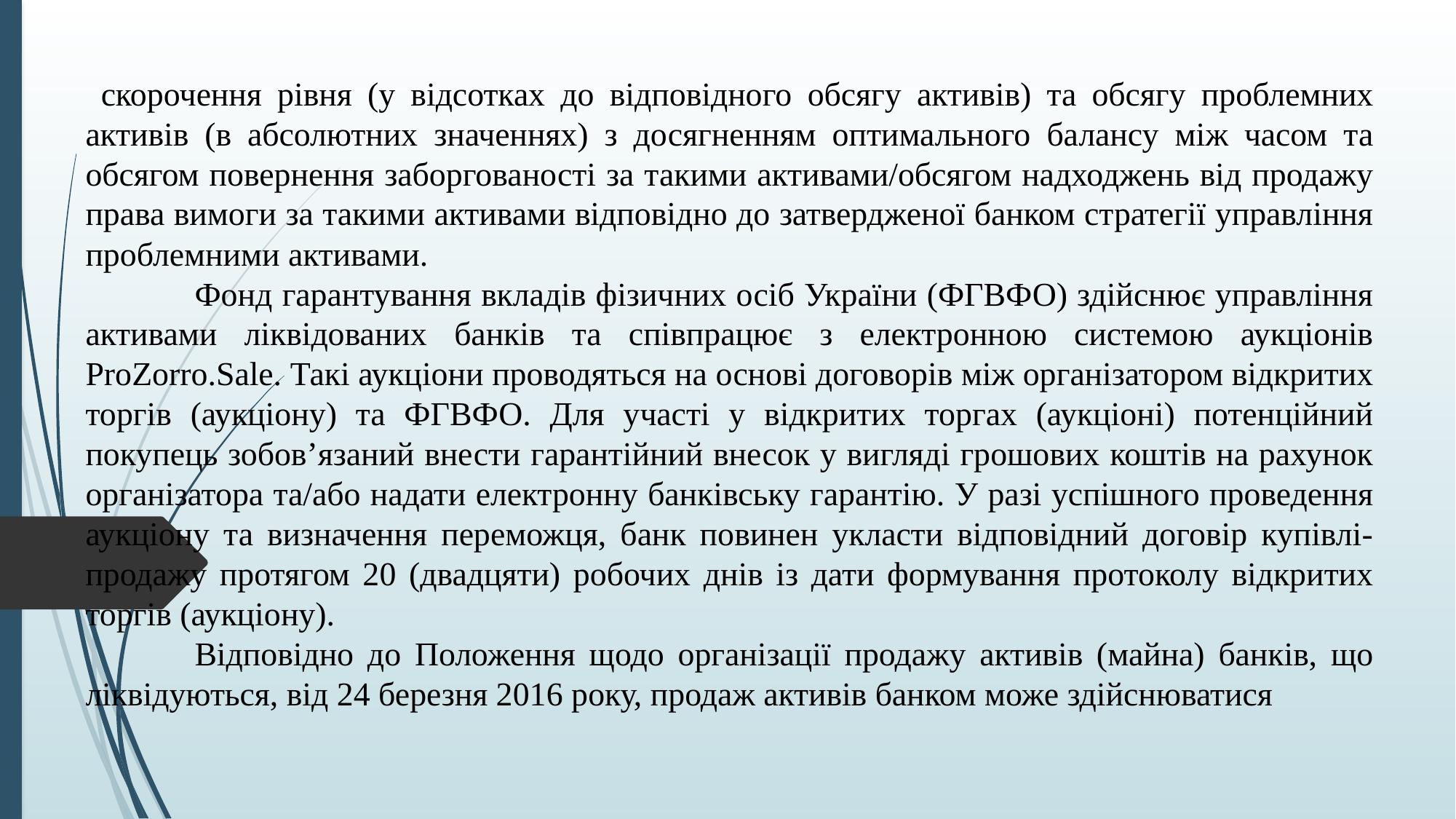

скорочення рівня (у відсотках до відповідного обсягу активів) та обсягу проблемних активів (в абсолютних значеннях) з досягненням оптимального балансу між часом та обсягом повернення заборгованості за такими активами/обсягом надходжень від продажу права вимоги за такими активами відповідно до затвердженої банком стратегії управління проблемними активами.
	Фонд гарантування вкладів фізичних осіб України (ФГВФО) здійснює управління активами ліквідованих банків та співпрацює з електронною системою аукціонів ProZorro.Sale. Такі аукціони проводяться на основі договорів між організатором відкритих торгів (аукціону) та ФГВФО. Для участі у відкритих торгах (аукціоні) потенційний покупець зобов’язаний внести гарантійний внесок у вигляді грошових коштів на рахунок організатора та/або надати електронну банківську гарантію. У разі успішного проведення аукціону та визначення переможця, банк повинен укласти відповідний договір купівлі-продажу протягом 20 (двадцяти) робочих днів із дати формування протоколу відкритих торгів (аукціону).
	Відповідно до Положення щодо організації продажу активів (майна) банків, що ліквідуються, від 24 березня 2016 року, продаж активів банком може здійснюватися